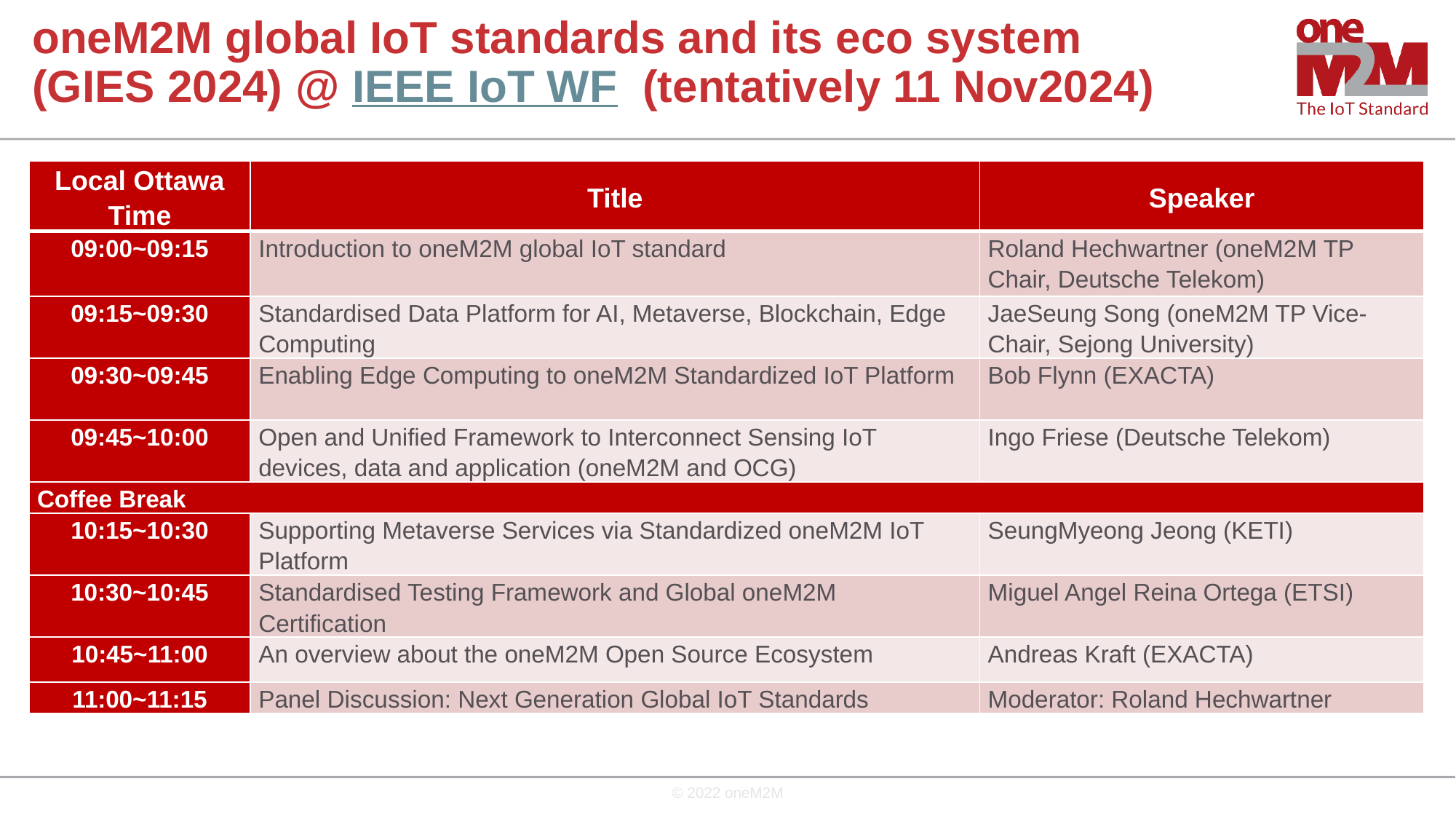

# oneM2M global IoT standards and its eco system (GIES 2024) @ IEEE IoT WF  (tentatively 11 Nov2024)
| Local Ottawa Time | Title | Speaker |
| --- | --- | --- |
| 09:00~09:15 | Introduction to oneM2M global IoT standard | Roland Hechwartner (oneM2M TP Chair, Deutsche Telekom) |
| 09:15~09:30 | Standardised Data Platform for AI, Metaverse, Blockchain, Edge Computing | JaeSeung Song (oneM2M TP Vice-Chair, Sejong University) |
| 09:30~09:45 | Enabling Edge Computing to oneM2M Standardized IoT Platform | Bob Flynn (EXACTA) |
| 09:45~10:00 | Open and Unified Framework to Interconnect Sensing IoT devices, data and application (oneM2M and OCG) | Ingo Friese (Deutsche Telekom) |
| Coffee Break |  |  |
| 10:15~10:30 | Supporting Metaverse Services via Standardized oneM2M IoT Platform | SeungMyeong Jeong (KETI) |
| 10:30~10:45 | Standardised Testing Framework and Global oneM2M Certification | Miguel Angel Reina Ortega (ETSI) |
| 10:45~11:00 | An overview about the oneM2M Open Source Ecosystem | Andreas Kraft (EXACTA) |
| 11:00~11:15 | Panel Discussion: Next Generation Global IoT Standards | Moderator: Roland Hechwartner |

© 2022 oneM2M